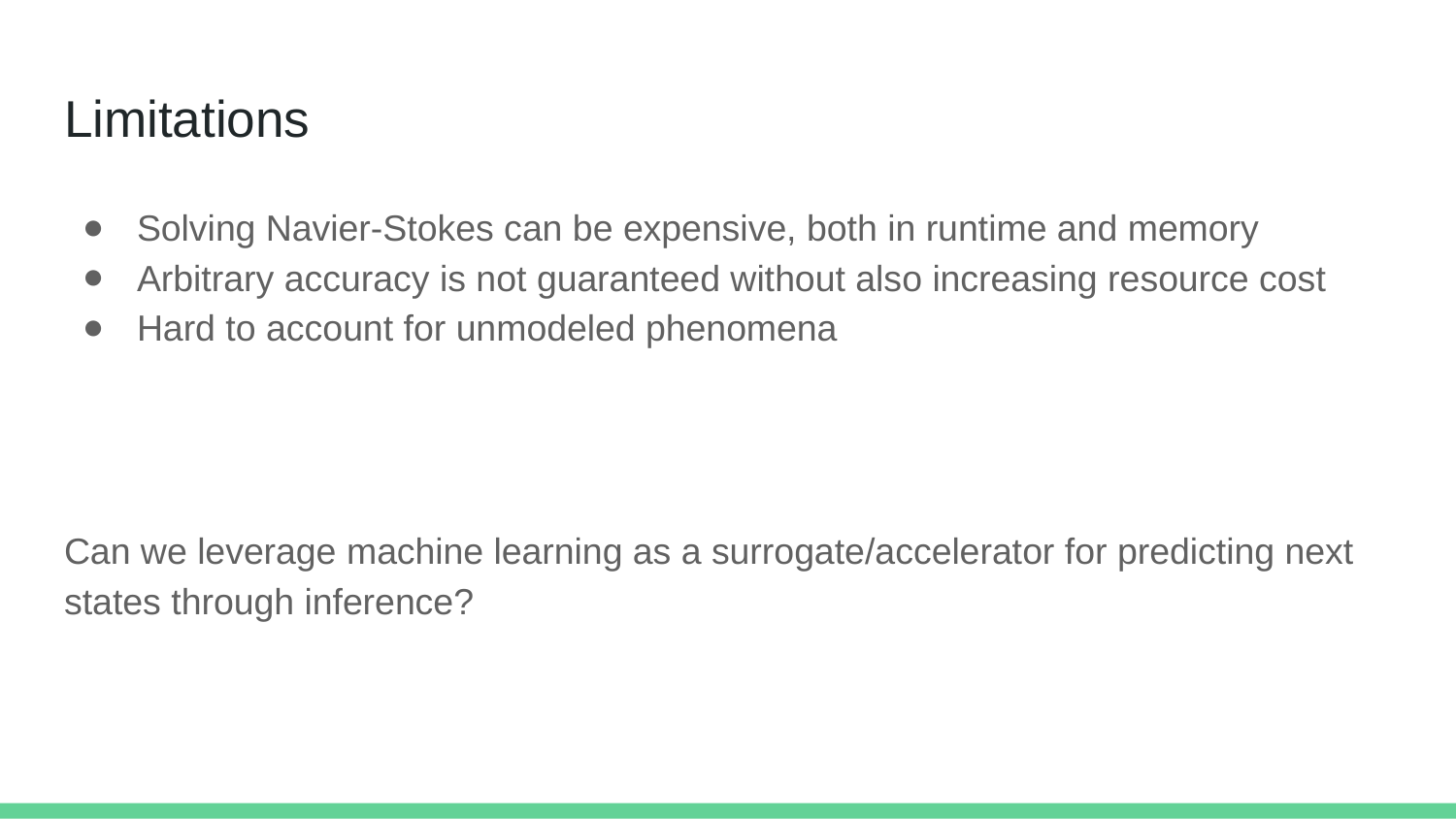

# Limitations
Solving Navier-Stokes can be expensive, both in runtime and memory
Arbitrary accuracy is not guaranteed without also increasing resource cost
Hard to account for unmodeled phenomena

Can we leverage machine learning as a surrogate/accelerator for predicting next states through inference?